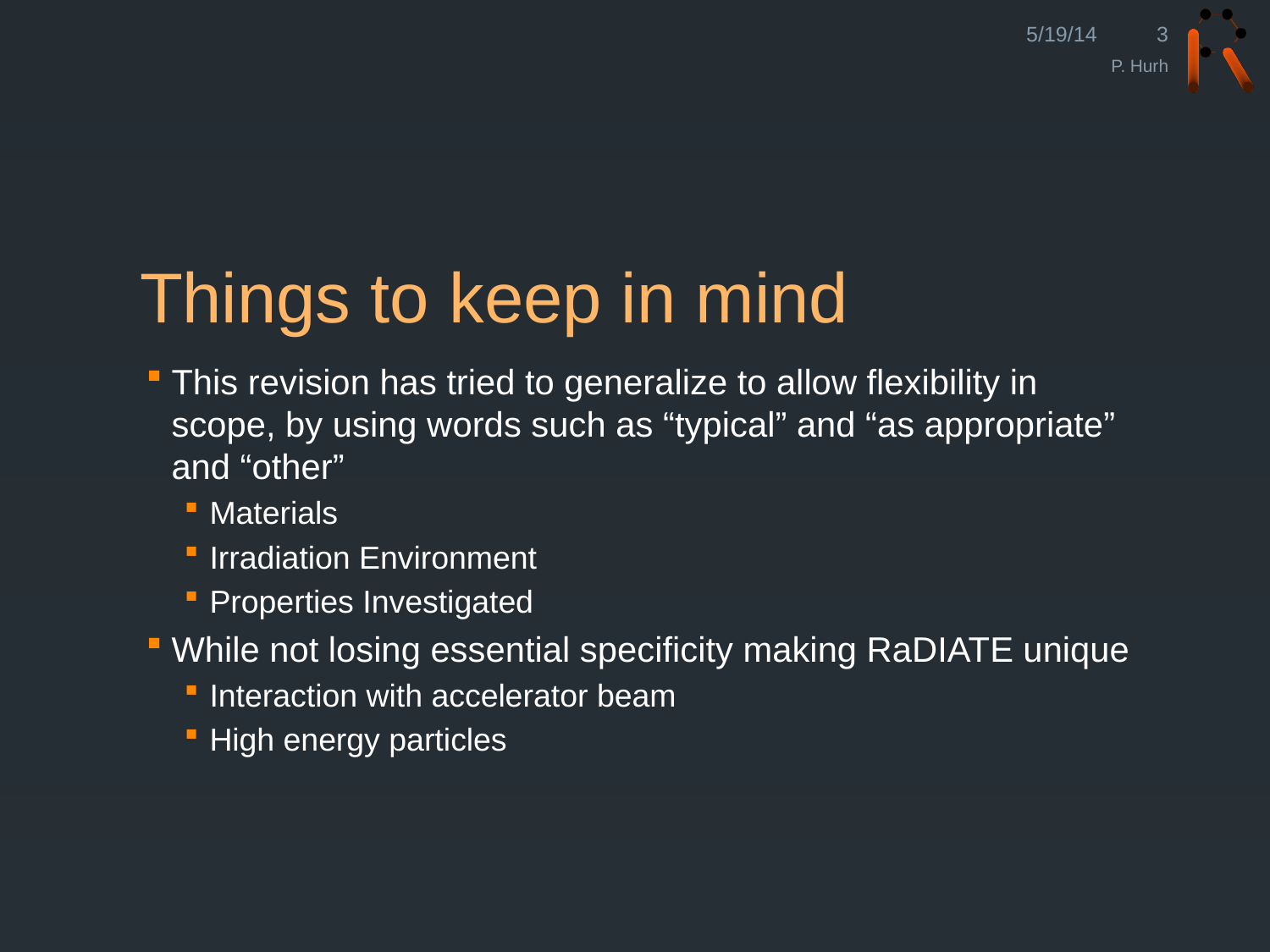

5/19/14
3
P. Hurh
# Things to keep in mind
This revision has tried to generalize to allow flexibility in scope, by using words such as “typical” and “as appropriate” and “other”
Materials
Irradiation Environment
Properties Investigated
While not losing essential specificity making RaDIATE unique
Interaction with accelerator beam
High energy particles